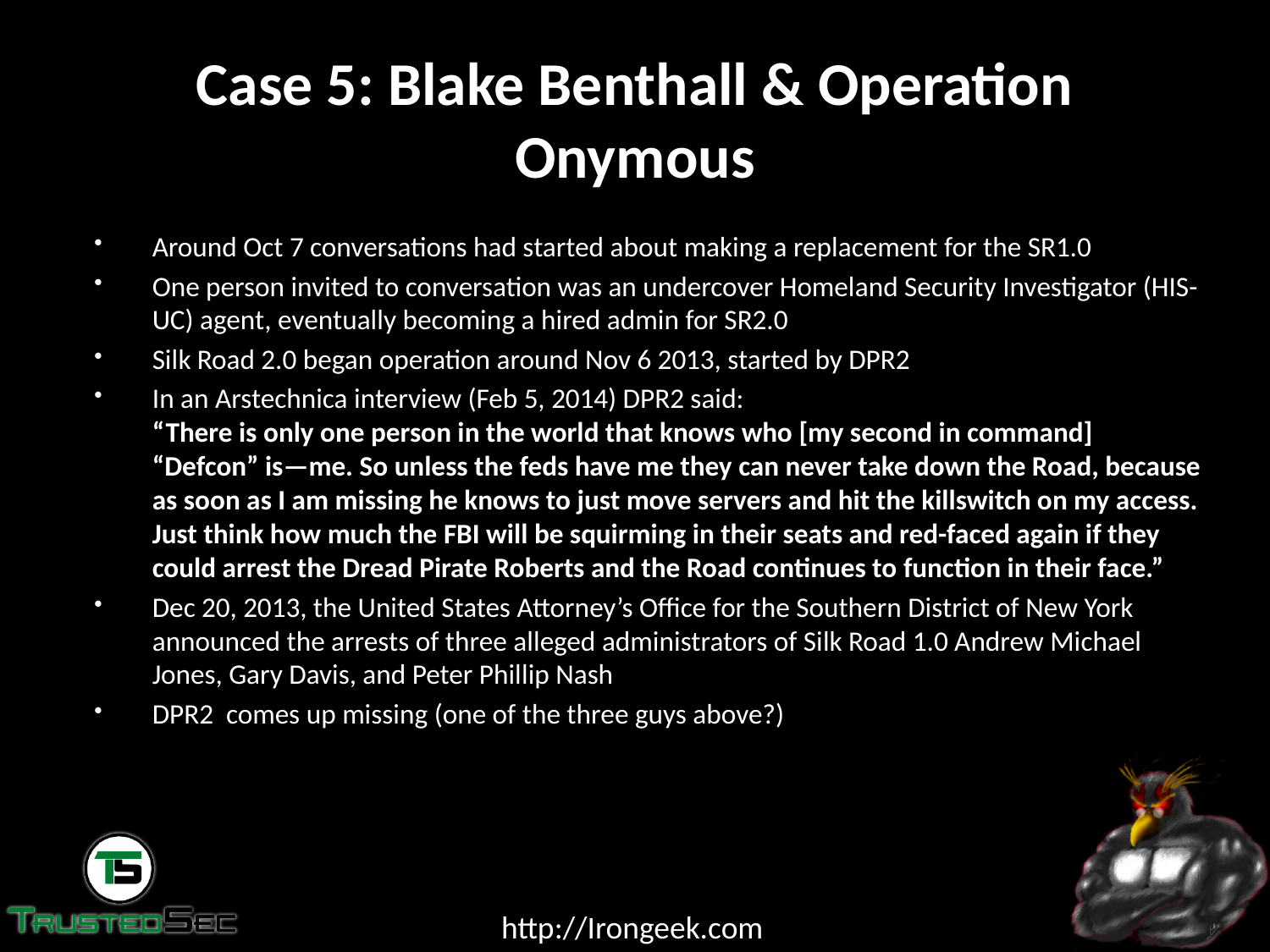

# Case 5: Blake Benthall & Operation Onymous
Around Oct 7 conversations had started about making a replacement for the SR1.0
One person invited to conversation was an undercover Homeland Security Investigator (HIS-UC) agent, eventually becoming a hired admin for SR2.0
Silk Road 2.0 began operation around Nov 6 2013, started by DPR2
In an Arstechnica interview (Feb 5, 2014) DPR2 said:
“There is only one person in the world that knows who [my second in command] “Defcon” is—me. So unless the feds have me they can never take down the Road, because as soon as I am missing he knows to just move servers and hit the killswitch on my access. Just think how much the FBI will be squirming in their seats and red-faced again if they could arrest the Dread Pirate Roberts and the Road continues to function in their face.”
Dec 20, 2013, the United States Attorney’s Office for the Southern District of New York announced the arrests of three alleged administrators of Silk Road 1.0 Andrew Michael Jones, Gary Davis, and Peter Phillip Nash
DPR2  comes up missing (one of the three guys above?)